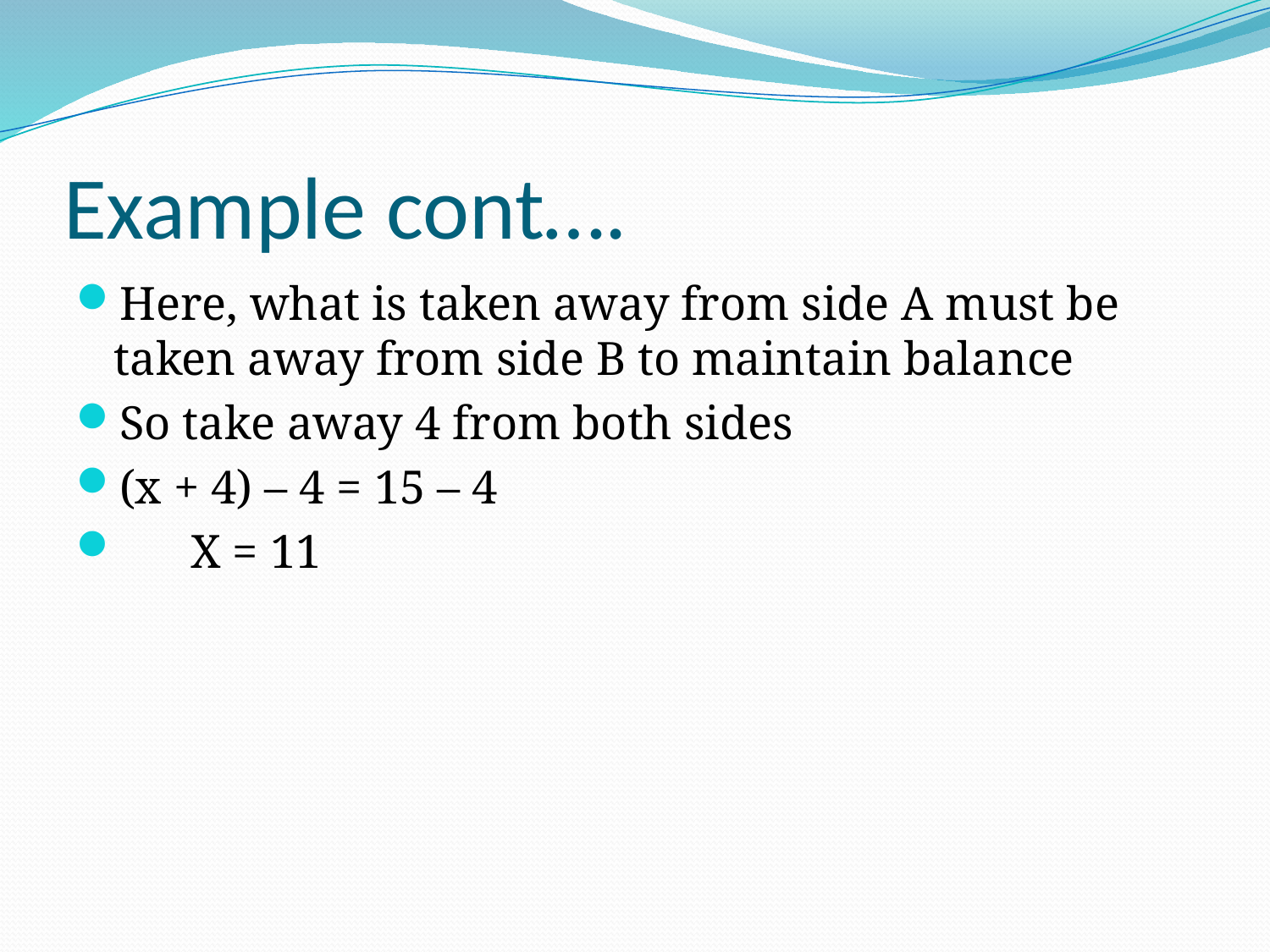

# Example cont….
Here, what is taken away from side A must be taken away from side B to maintain balance
So take away 4 from both sides
(x + 4) – 4 = 15 – 4
      X = 11